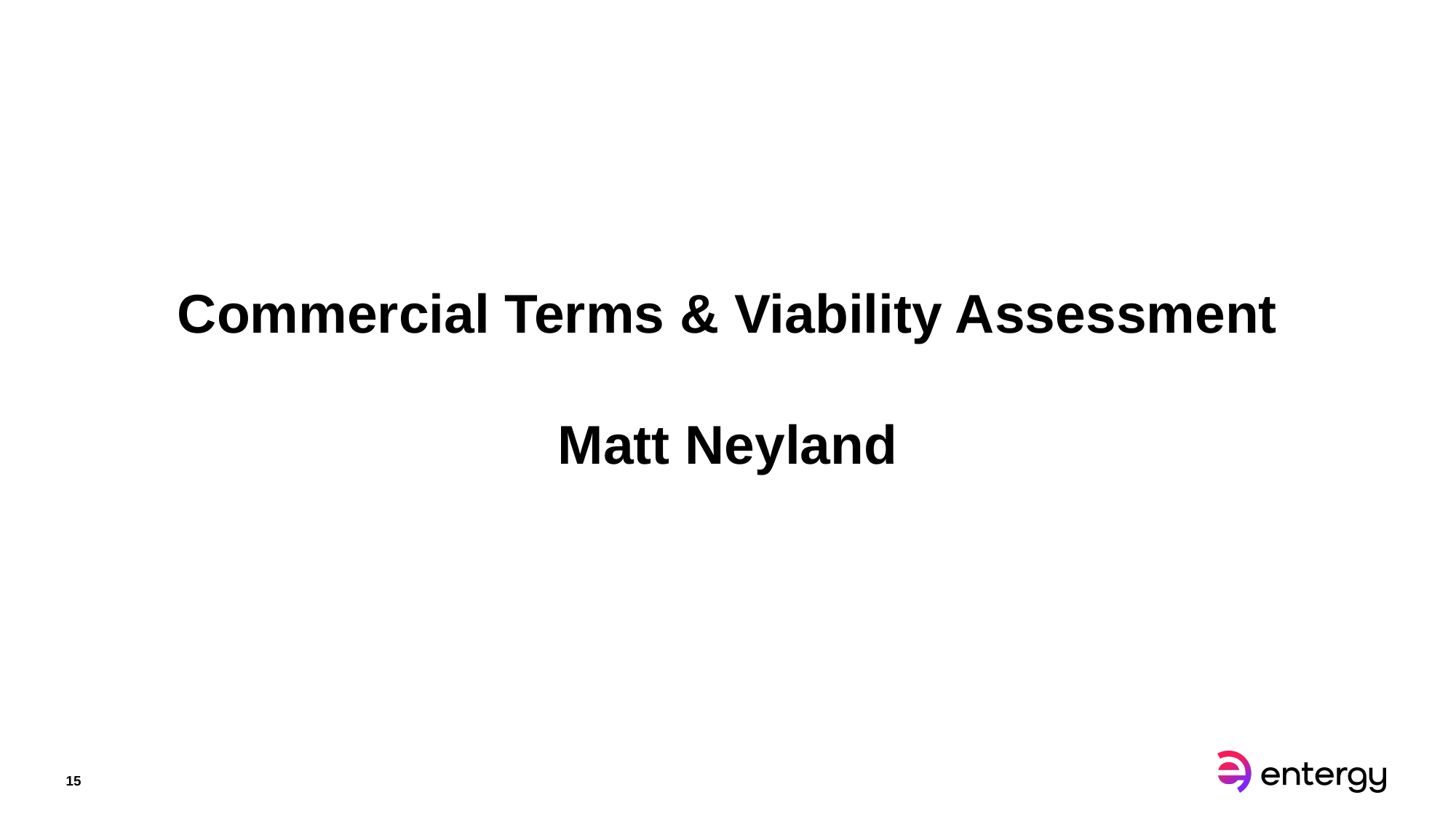

# Commercial Terms & Viability Assessment Matt Neyland